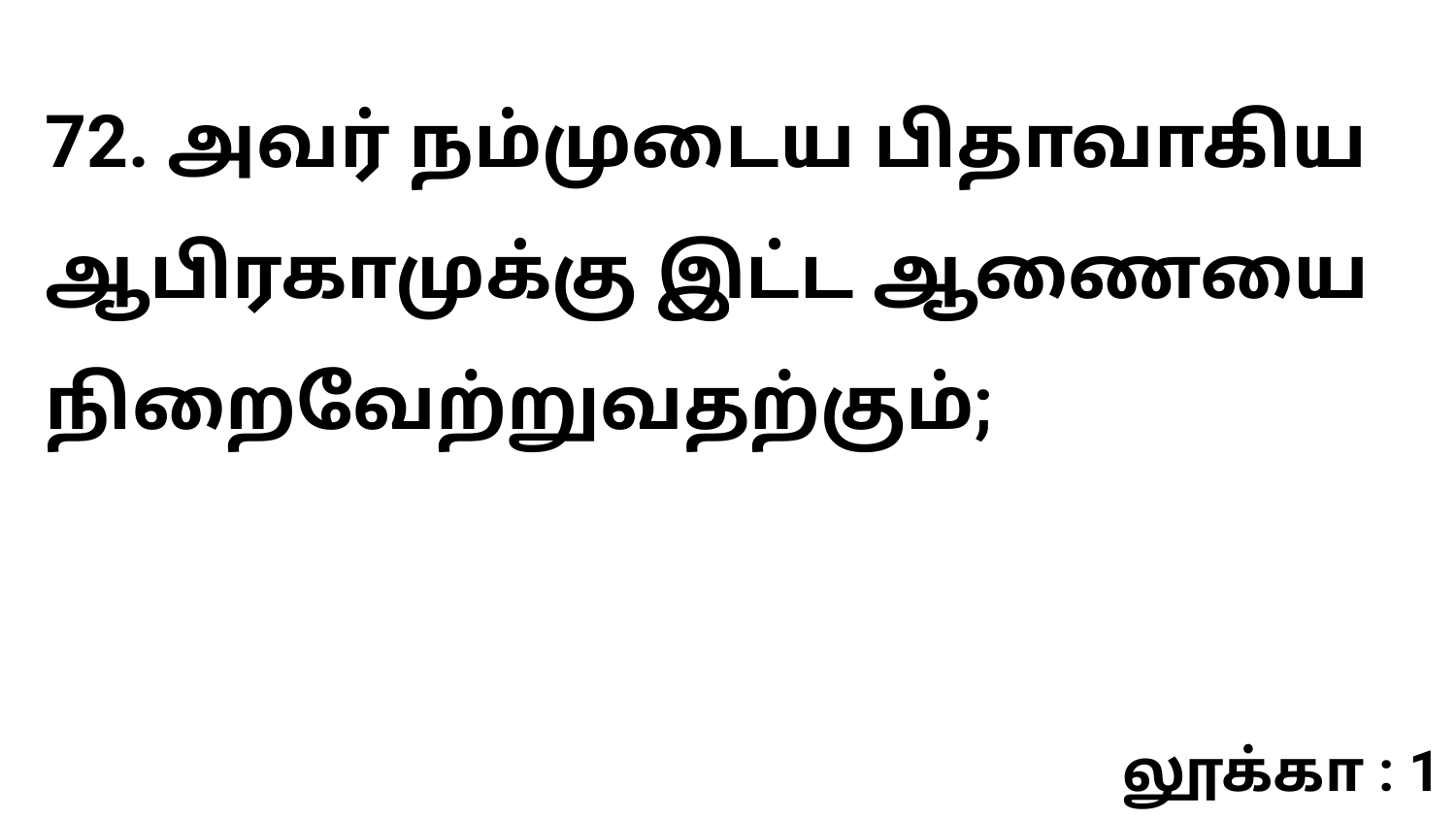

72. அவர் நம்முடைய பிதாவாகிய ஆபிரகாமுக்கு இட்ட ஆணையை நிறைவேற்றுவதற்கும்;
லூக்கா : 1